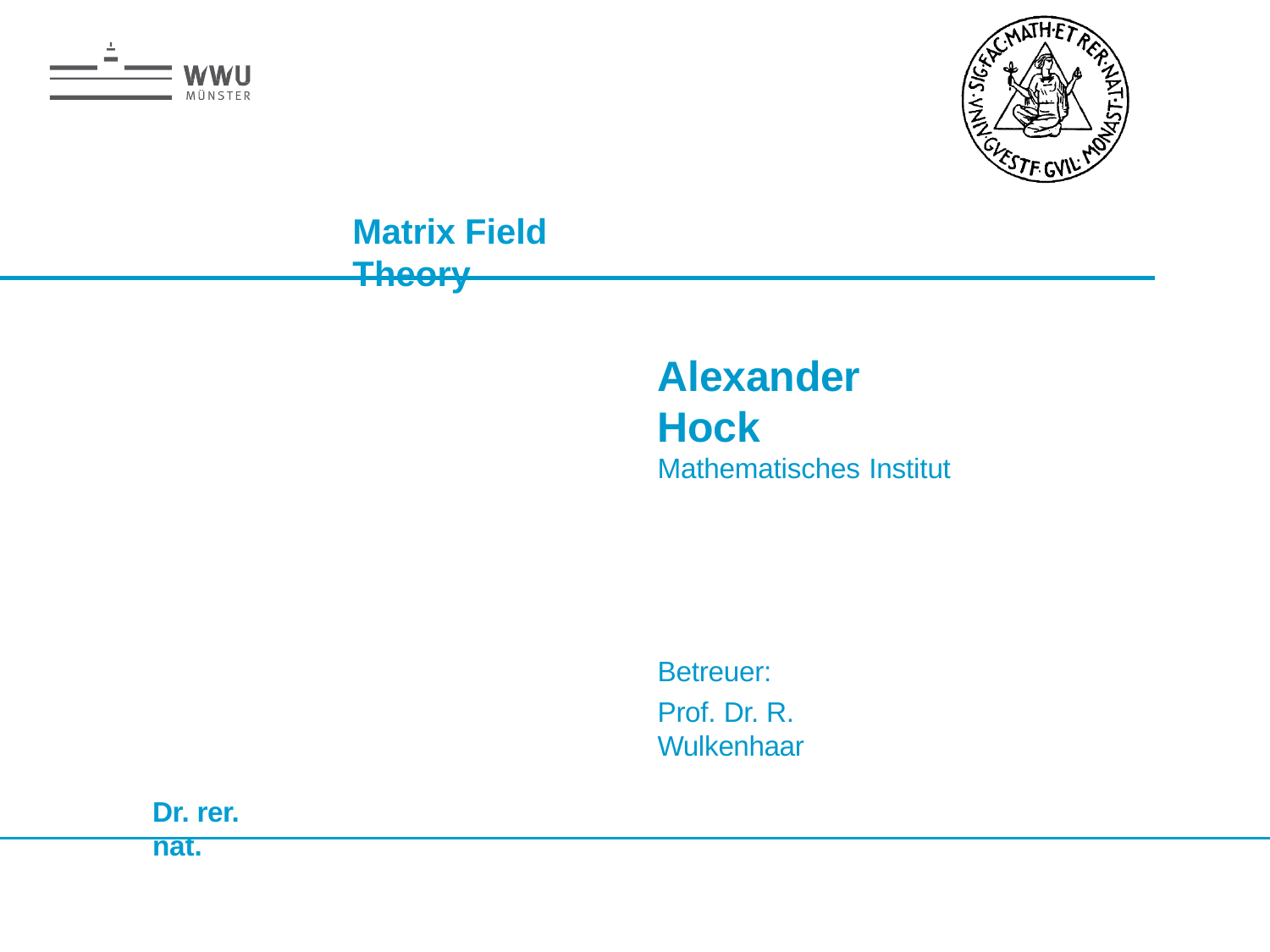

# Matrix Field Theory

Alexander Hock
Mathematisches Institut
Betreuer:
Prof. Dr. R. Wulkenhaar
Dr. rer. nat.